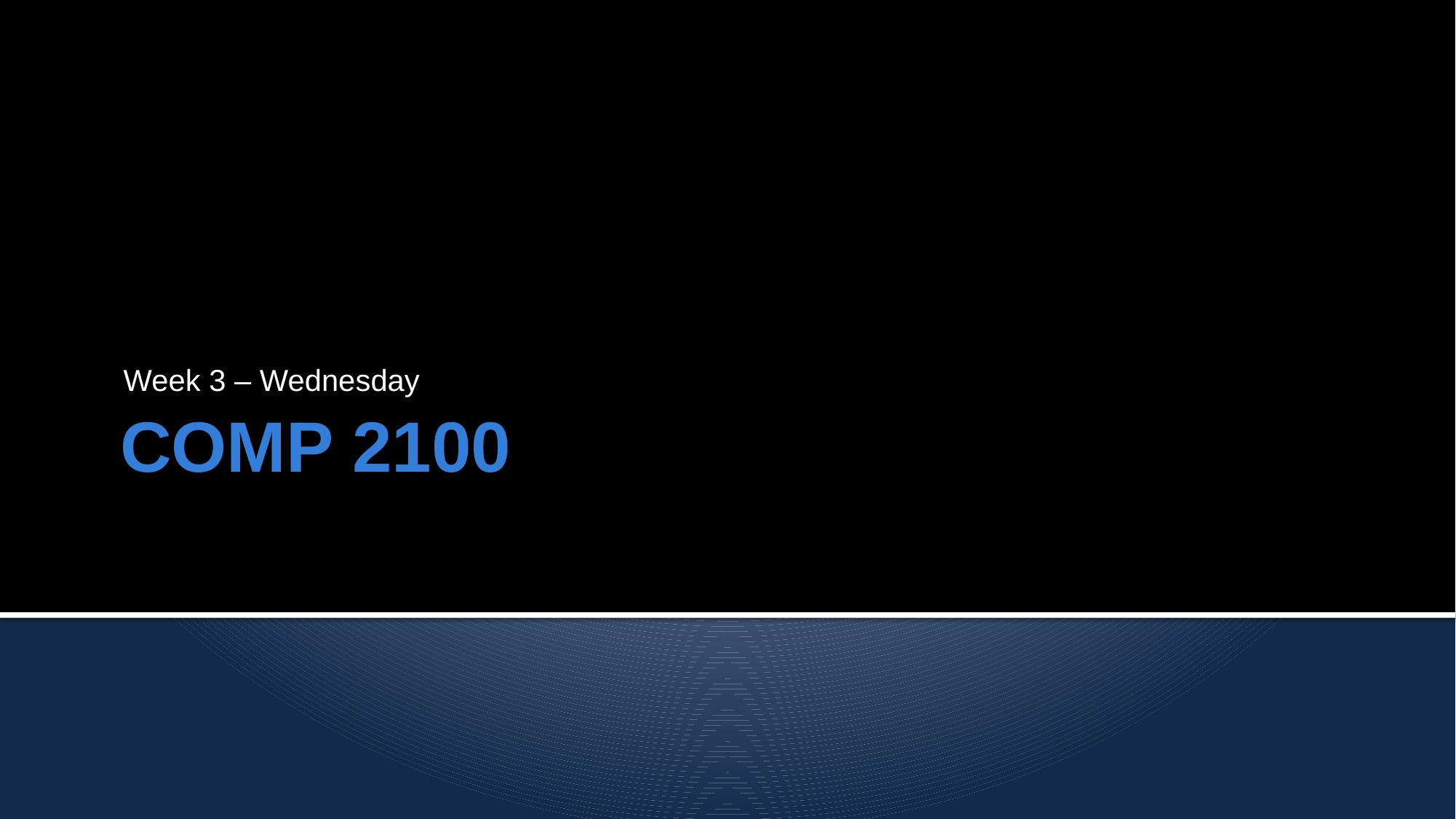

Week 3 – Wednesday
# COMP 2100